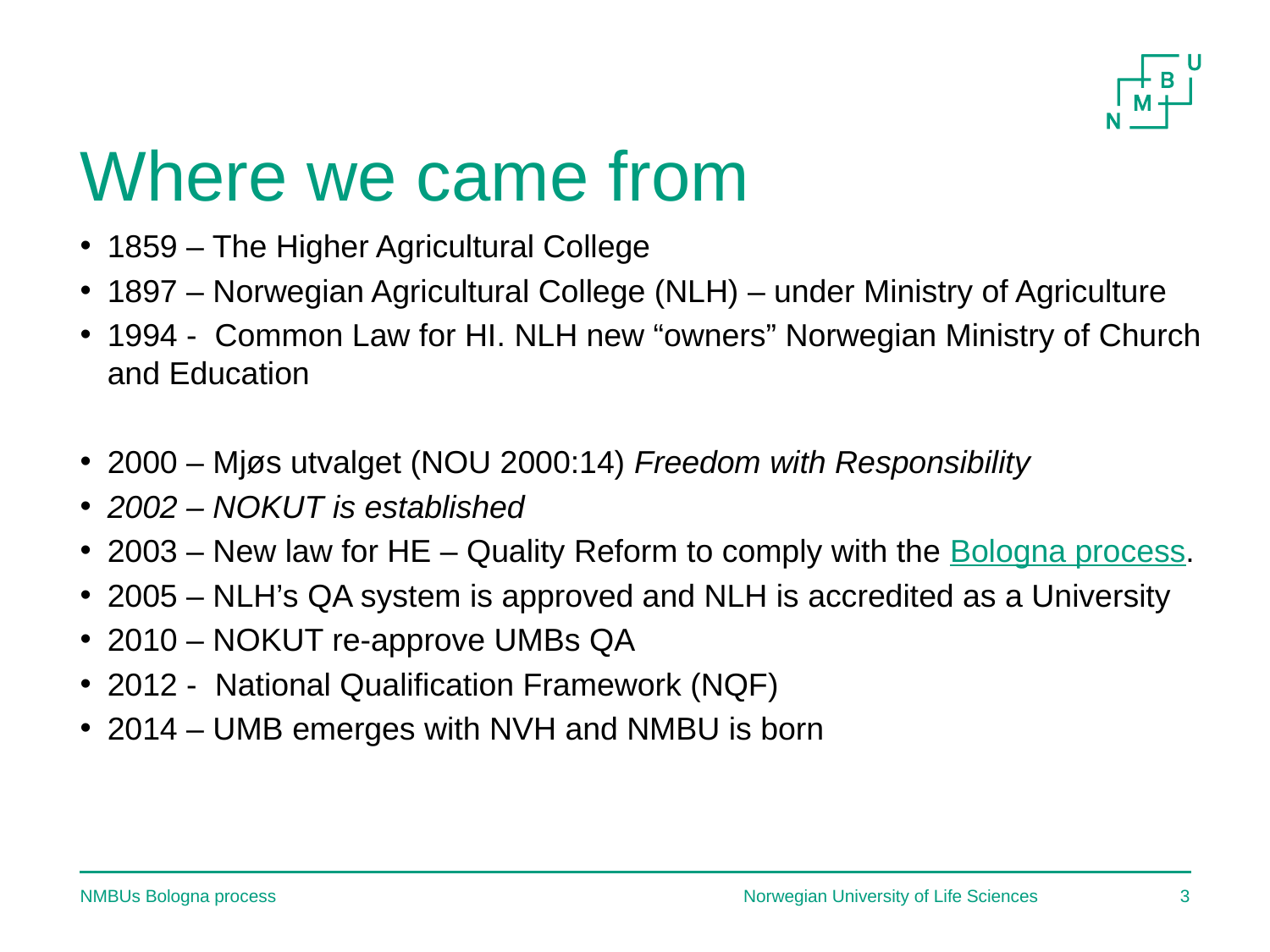

# Where we came from
1859 – The Higher Agricultural College
1897 – Norwegian Agricultural College (NLH) – under Ministry of Agriculture
1994 -  Common Law for HI. NLH new “owners” Norwegian Ministry of Church and Education

2000 – Mjøs utvalget (NOU 2000:14) Freedom with Responsibility
2002 – NOKUT is established
2003 – New law for HE – Quality Reform to comply with the Bologna process.
2005 – NLH’s QA system is approved and NLH is accredited as a University
2010 – NOKUT re-approve UMBs QA
2012 -  National Qualification Framework (NQF)
2014 – UMB emerges with NVH and NMBU is born

NMBUs Bologna process
Norwegian University of Life Sciences
3